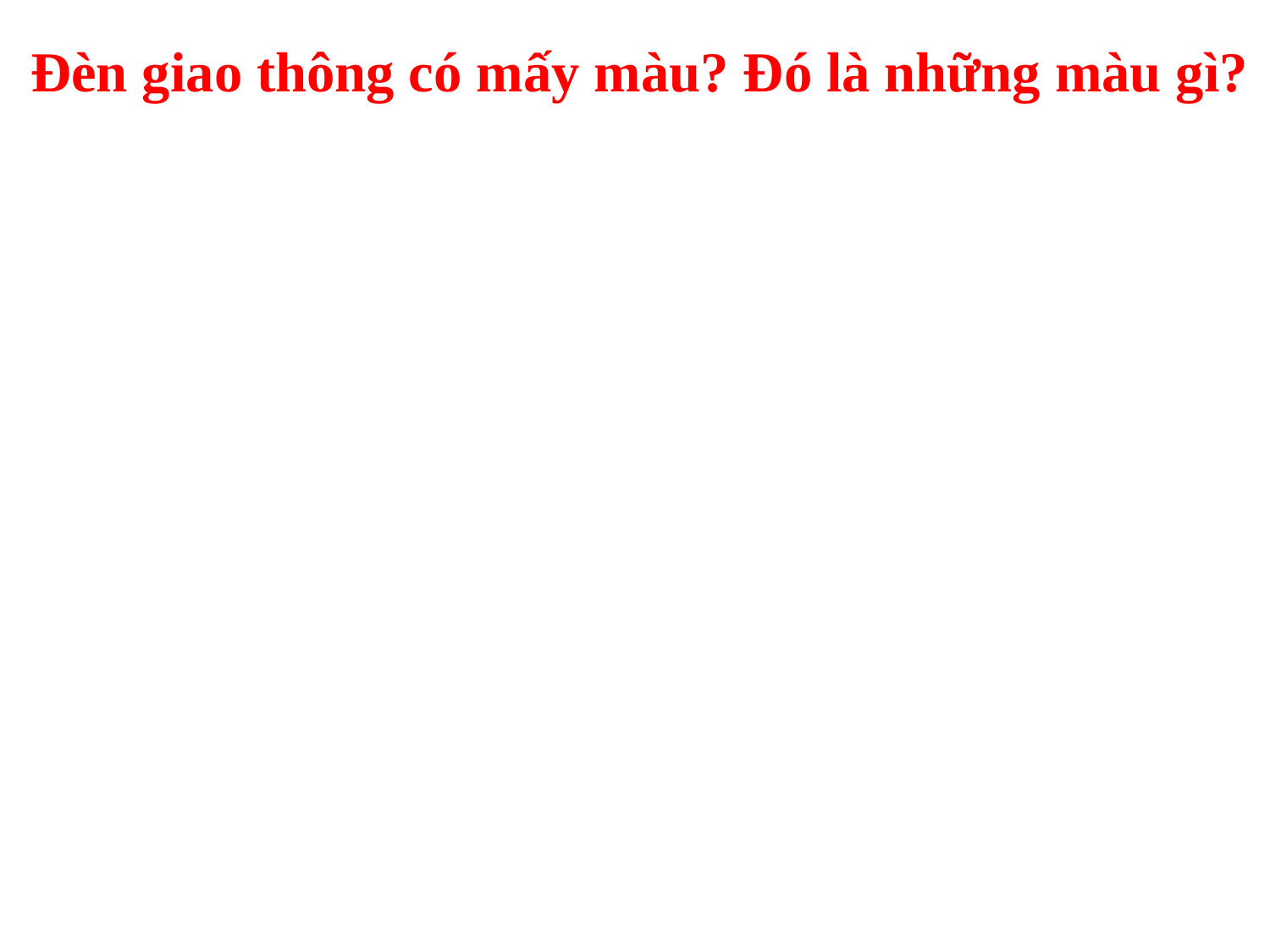

Đèn giao thông có mấy màu? Đó là những màu gì?